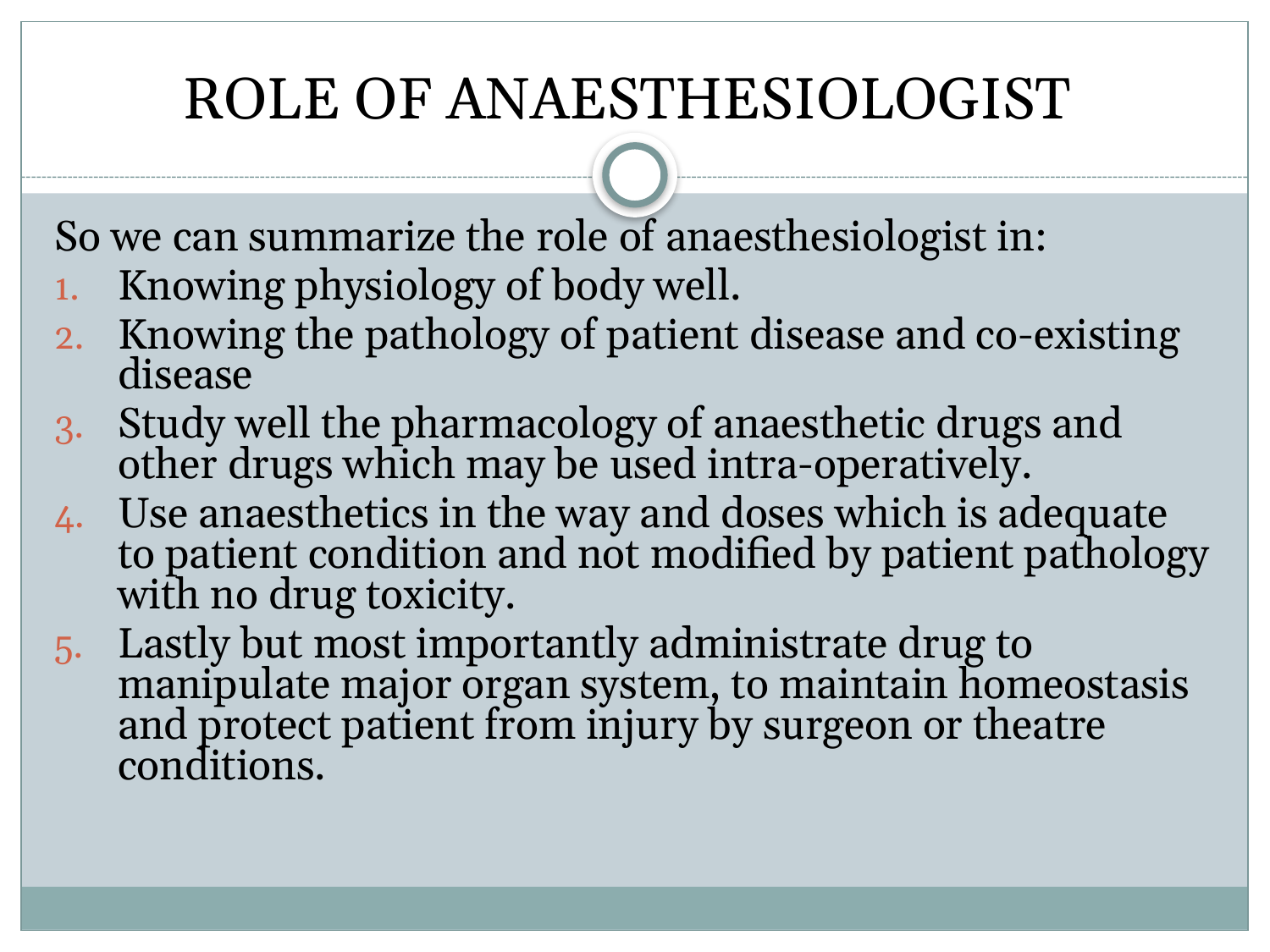

# ROLE OF ANAESTHESIOLOGIST
So we can summarize the role of anaesthesiologist in:
Knowing physiology of body well.
Knowing the pathology of patient disease and co-existing disease
Study well the pharmacology of anaesthetic drugs and other drugs which may be used intra-operatively.
Use anaesthetics in the way and doses which is adequate to patient condition and not modified by patient pathology with no drug toxicity.
Lastly but most importantly administrate drug to manipulate major organ system, to maintain homeostasis and protect patient from injury by surgeon or theatre conditions.